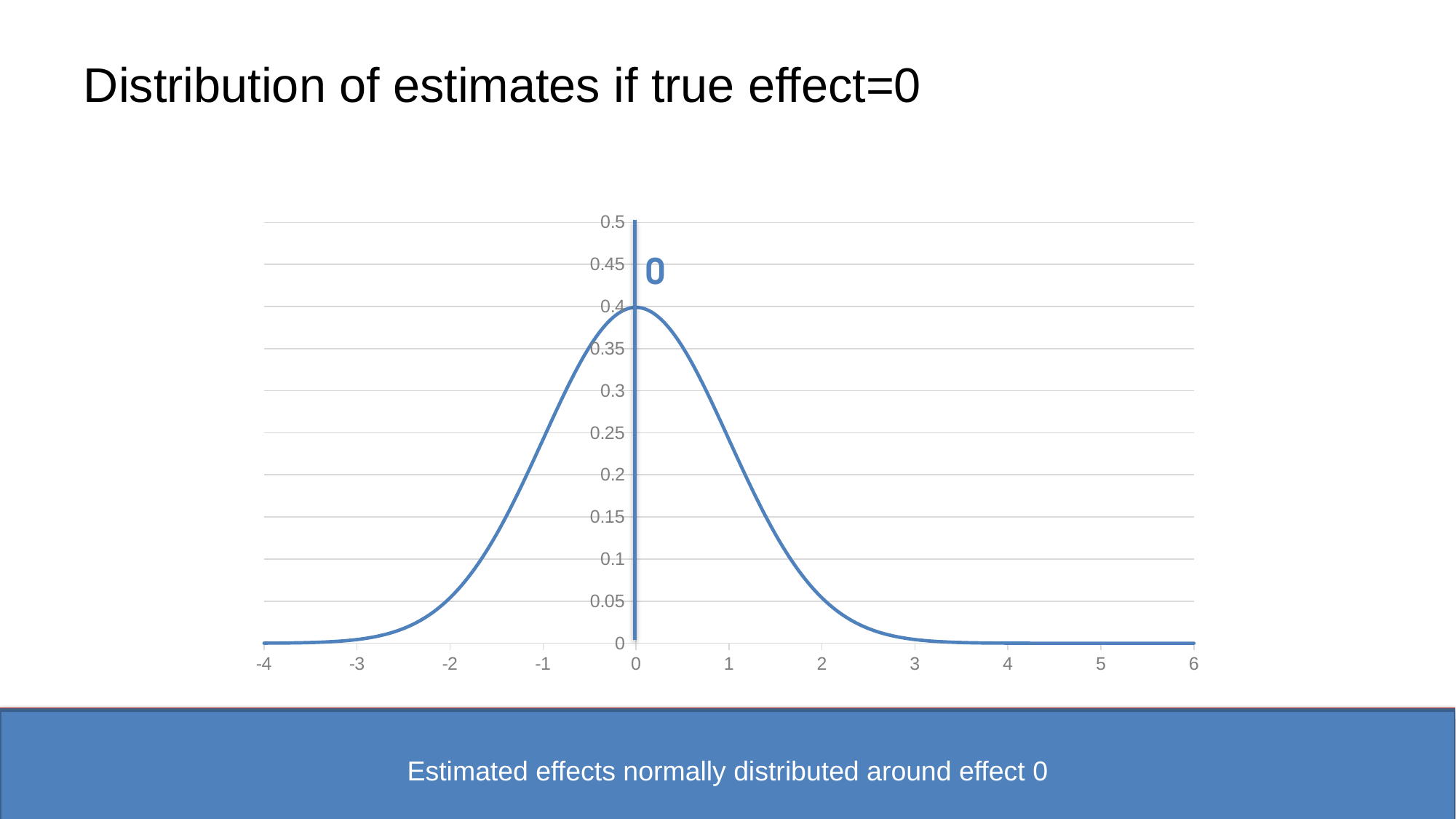

# Distribution of estimates if true effect=0

### Chart

| Category | control |
|---|---|
0
Estimated effects normally distributed around effect 0